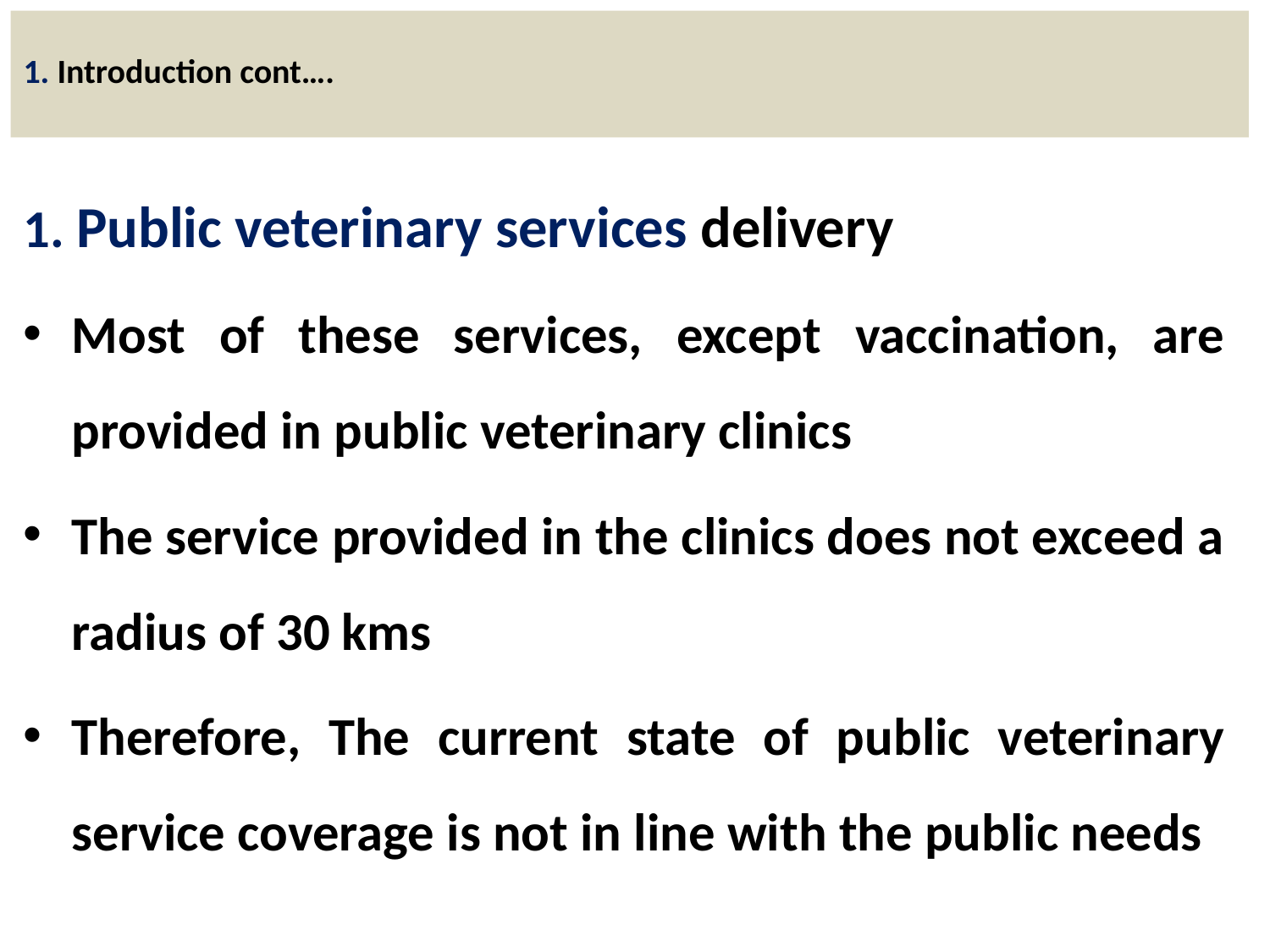

# 1. Introduction cont….
1. Public veterinary services delivery
Most of these services, except vaccination, are provided in public veterinary clinics
The service provided in the clinics does not exceed a radius of 30 kms
Therefore, The current state of public veterinary service coverage is not in line with the public needs